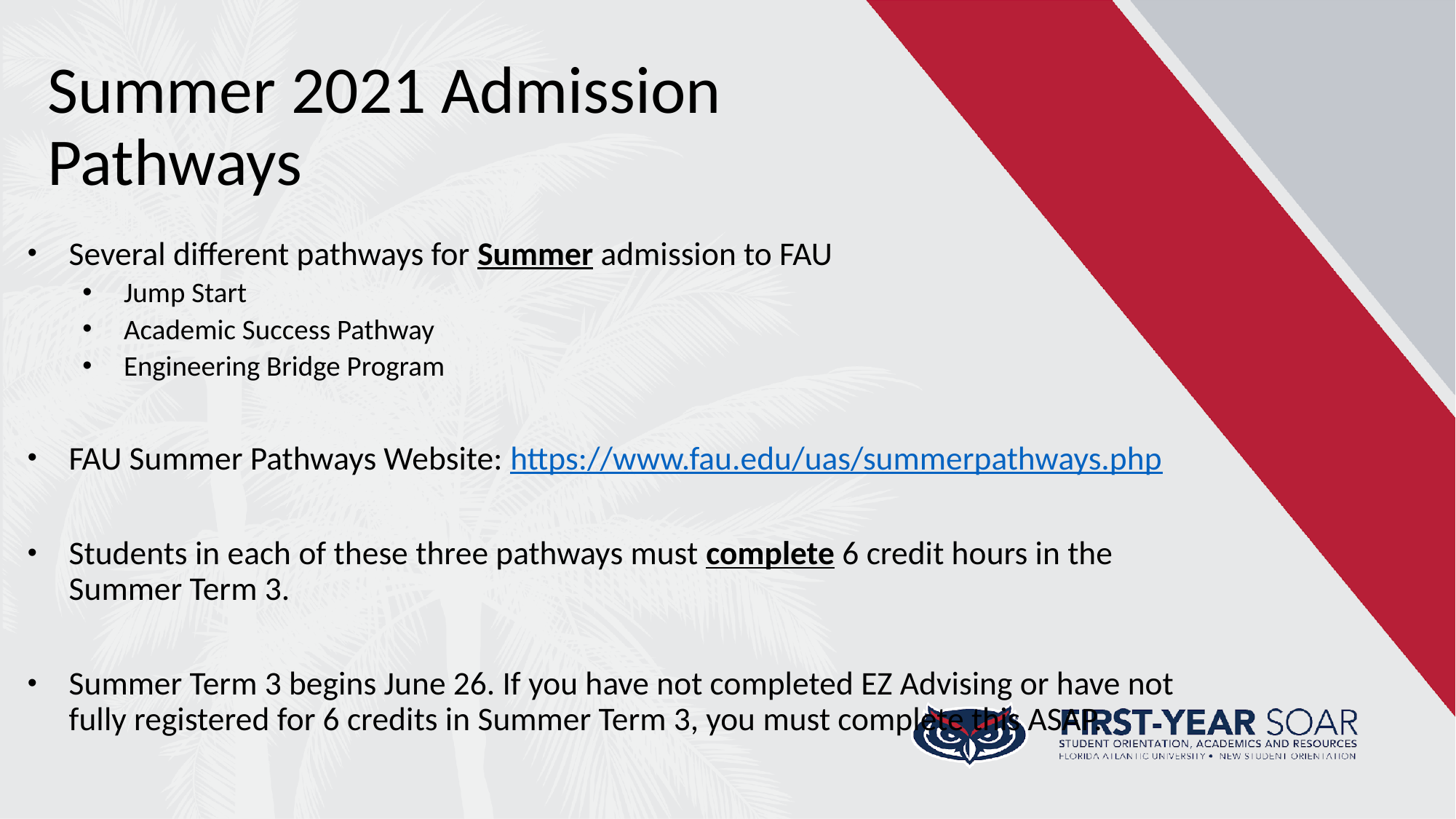

# Summer 2021 Admission Pathways
Several different pathways for Summer admission to FAU
Jump Start
Academic Success Pathway
Engineering Bridge Program

FAU Summer Pathways Website: https://www.fau.edu/uas/summerpathways.php

Students in each of these three pathways must complete 6 credit hours in the Summer Term 3.

Summer Term 3 begins June 26. If you have not completed EZ Advising or have not fully registered for 6 credits in Summer Term 3, you must complete this ASAP.